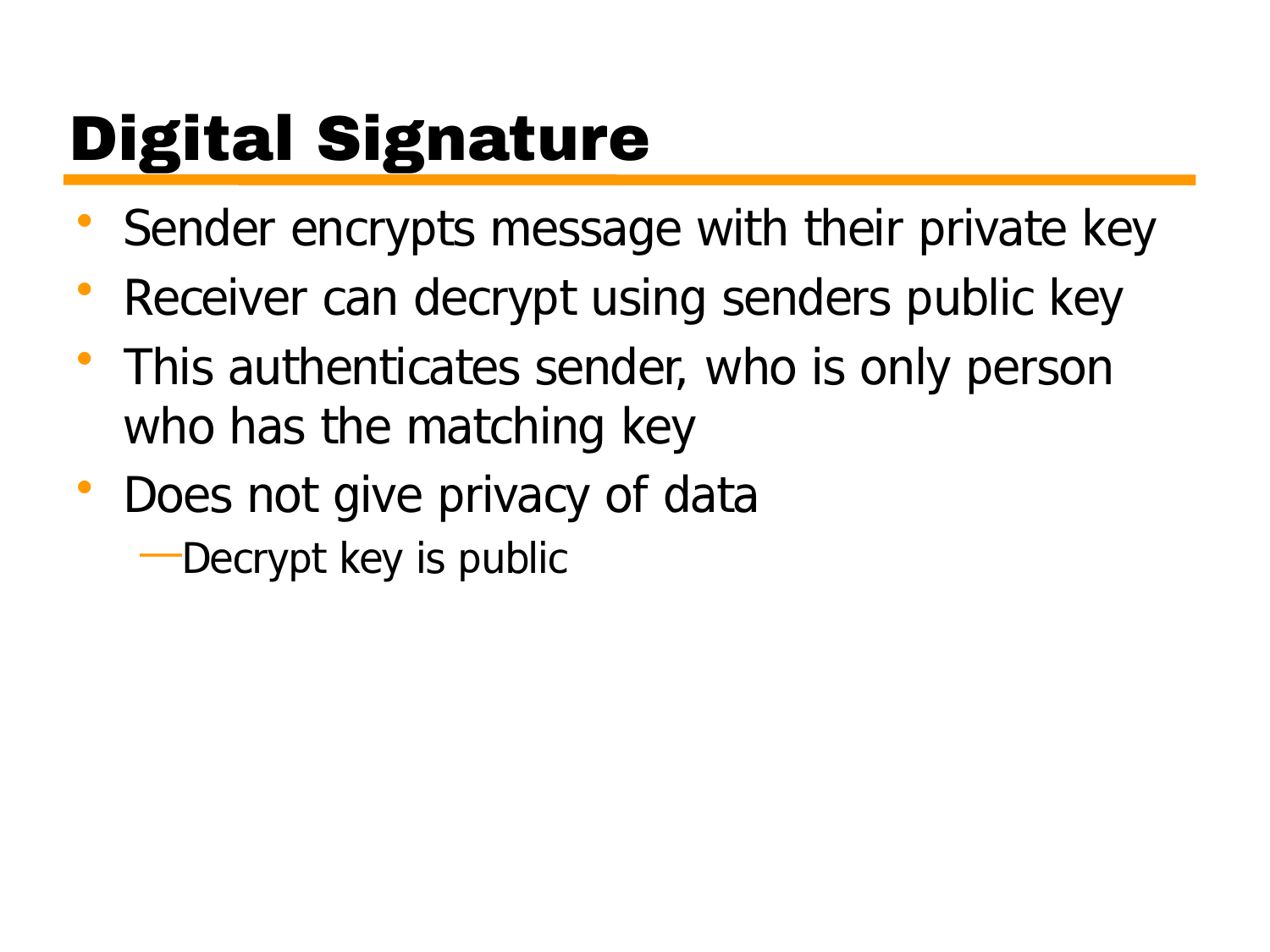

# Digital Signature
Sender encrypts message with their private key
Receiver can decrypt using senders public key
This authenticates sender, who is only person who has the matching key
Does not give privacy of data
Decrypt key is public